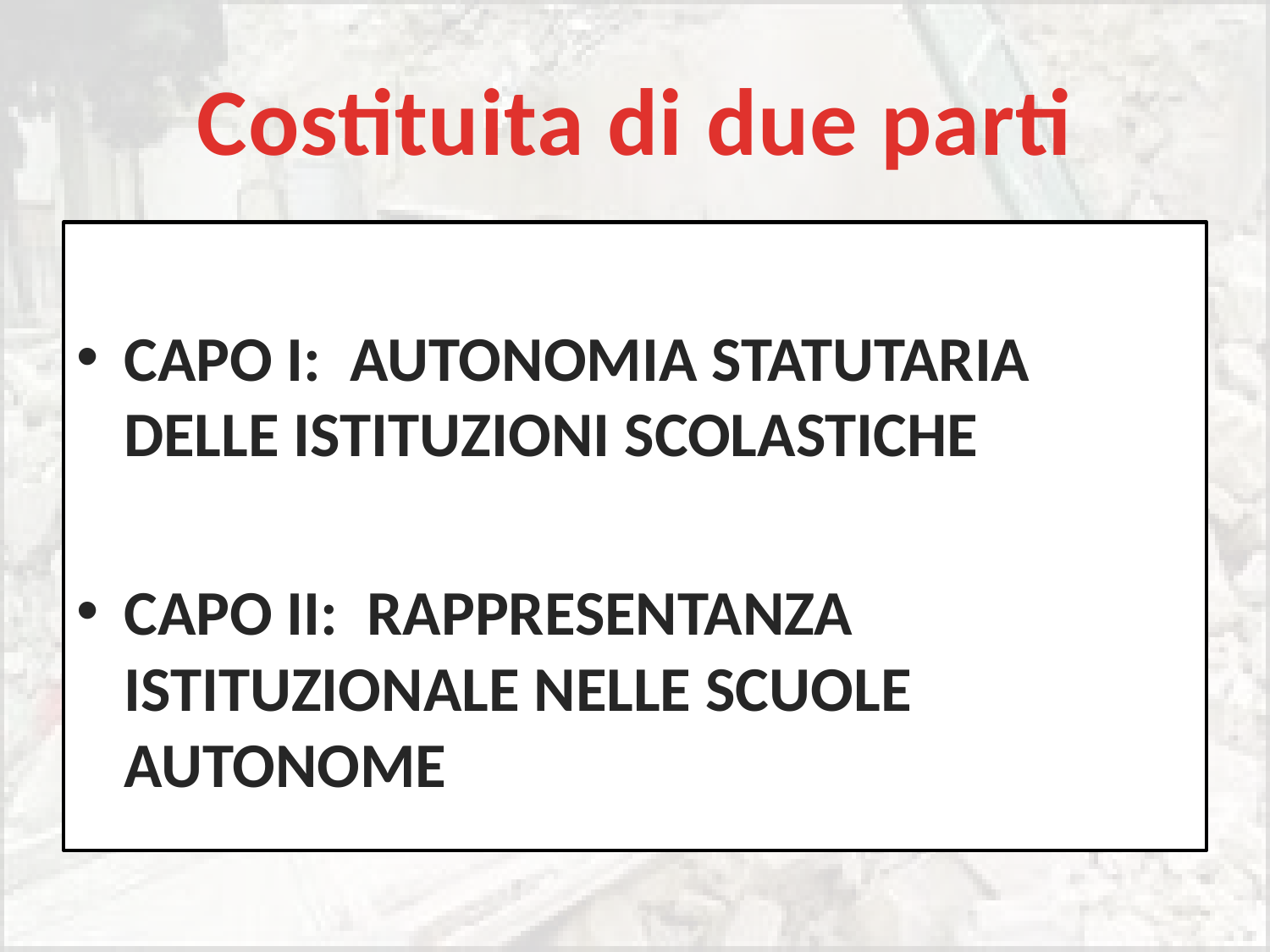

# Costituita di due parti

CAPO I:  AUTONOMIA STATUTARIA DELLE ISTITUZIONI SCOLASTICHE

CAPO II:  RAPPRESENTANZA ISTITUZIONALE NELLE SCUOLE AUTONOME